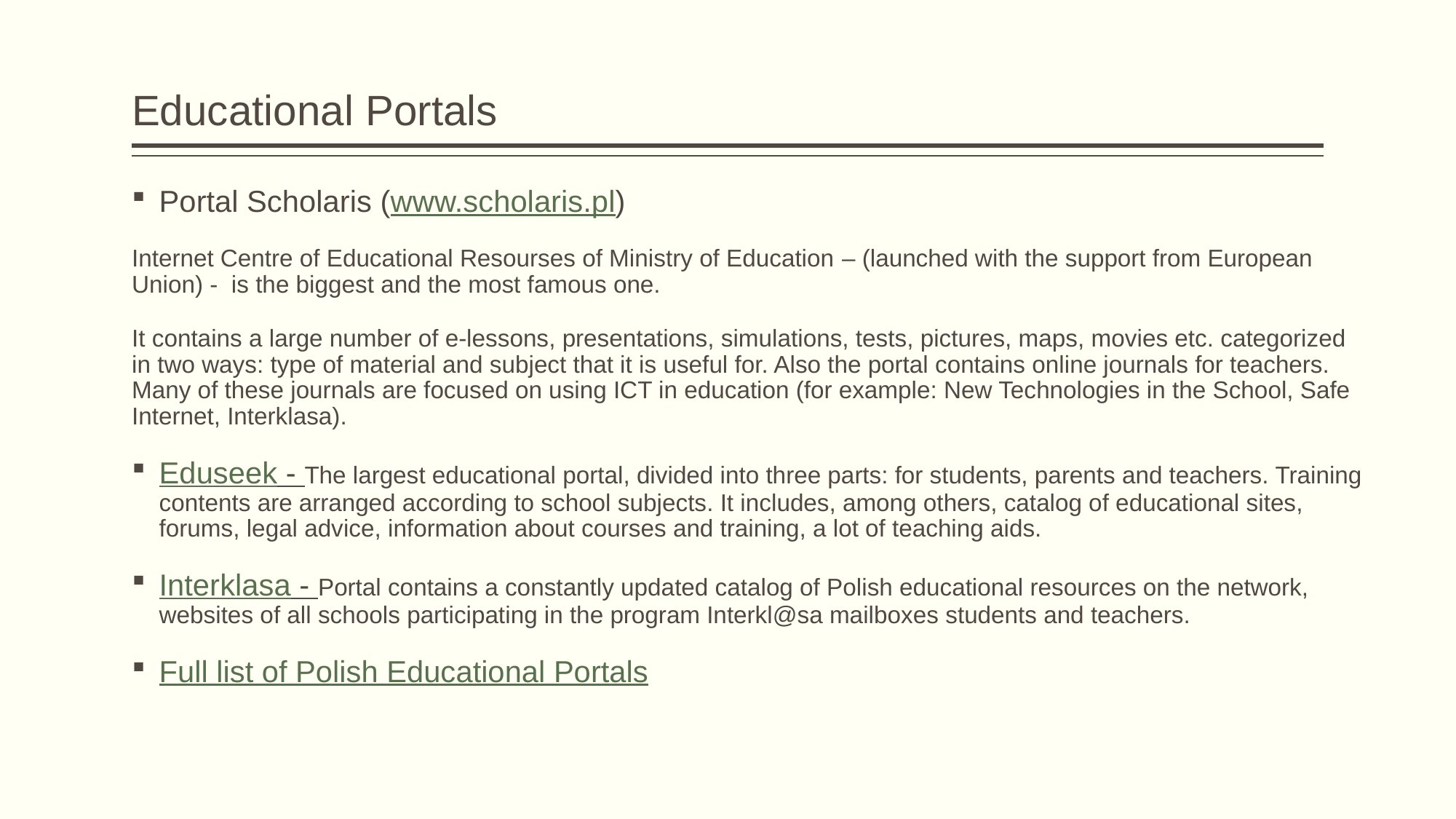

# Educational Portals
Portal Scholaris (www.scholaris.pl)
Internet Centre of Educational Resourses of Ministry of Education – (launched with the support from European Union) -  is the biggest and the most famous one.
It contains a large number of e-lessons, presentations, simulations, tests, pictures, maps, movies etc. categorized in two ways: type of material and subject that it is useful for. Also the portal contains online journals for teachers. Many of these journals are focused on using ICT in education (for example: New Technologies in the School, Safe Internet, Interklasa).
Eduseek - The largest educational portal, divided into three parts: for students, parents and teachers. Training contents are arranged according to school subjects. It includes, among others, catalog of educational sites, forums, legal advice, information about courses and training, a lot of teaching aids.
Interklasa - Portal contains a constantly updated catalog of Polish educational resources on the network, websites of all schools participating in the program Interkl@sa mailboxes students and teachers.
Full list of Polish Educational Portals